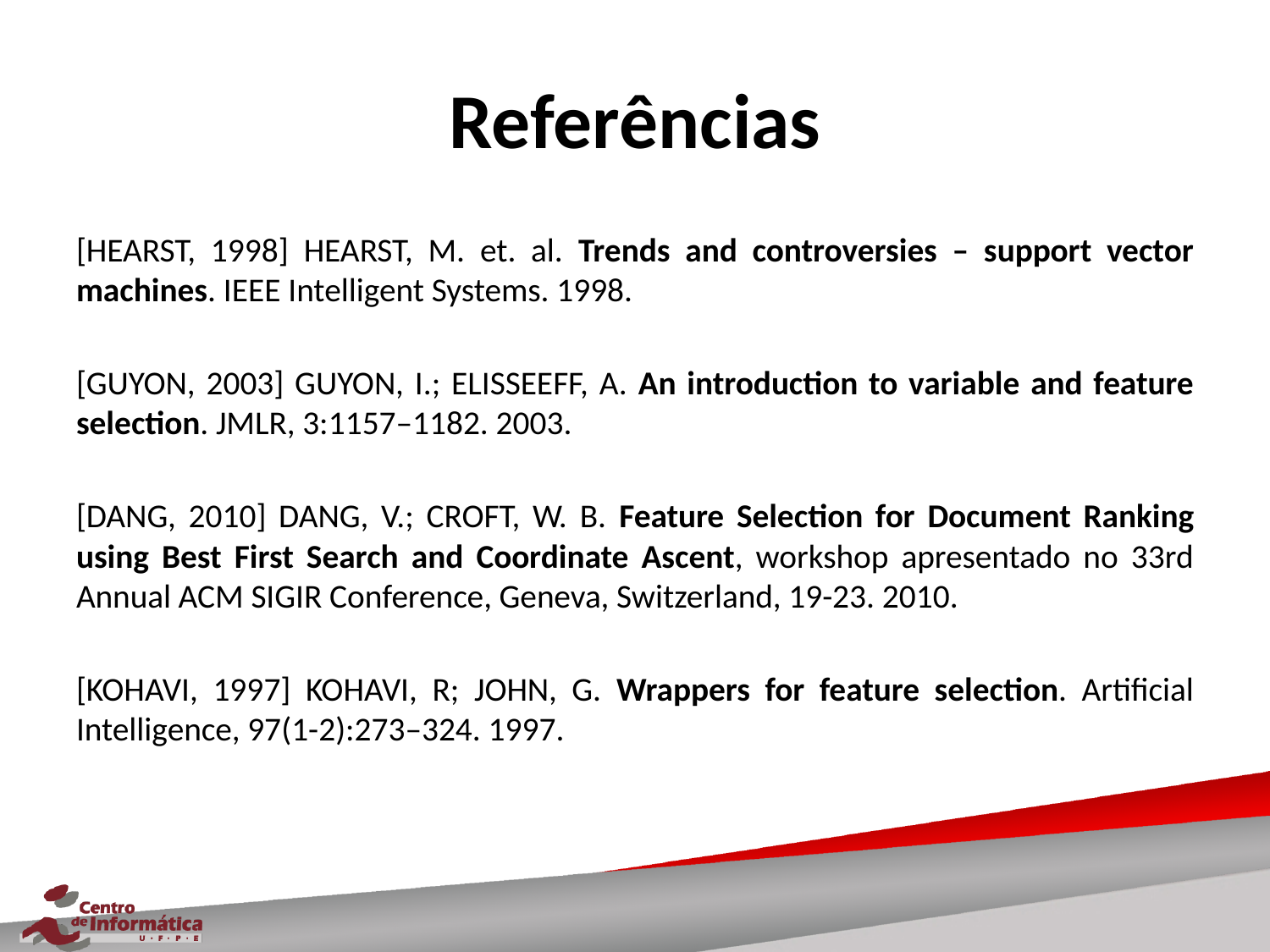

# Referências
[HEARST, 1998] HEARST, M. et. al. Trends and controversies – support vector machines. IEEE Intelligent Systems. 1998.

[GUYON, 2003] GUYON, I.; ELISSEEFF, A. An introduction to variable and feature selection. JMLR, 3:1157–1182. 2003.

[DANG, 2010] DANG, V.; CROFT, W. B. Feature Selection for Document Ranking using Best First Search and Coordinate Ascent, workshop apresentado no 33rd Annual ACM SIGIR Conference, Geneva, Switzerland, 19-23. 2010.

[KOHAVI, 1997] KOHAVI, R; JOHN, G. Wrappers for feature selection. Artificial Intelligence, 97(1-2):273–324. 1997.